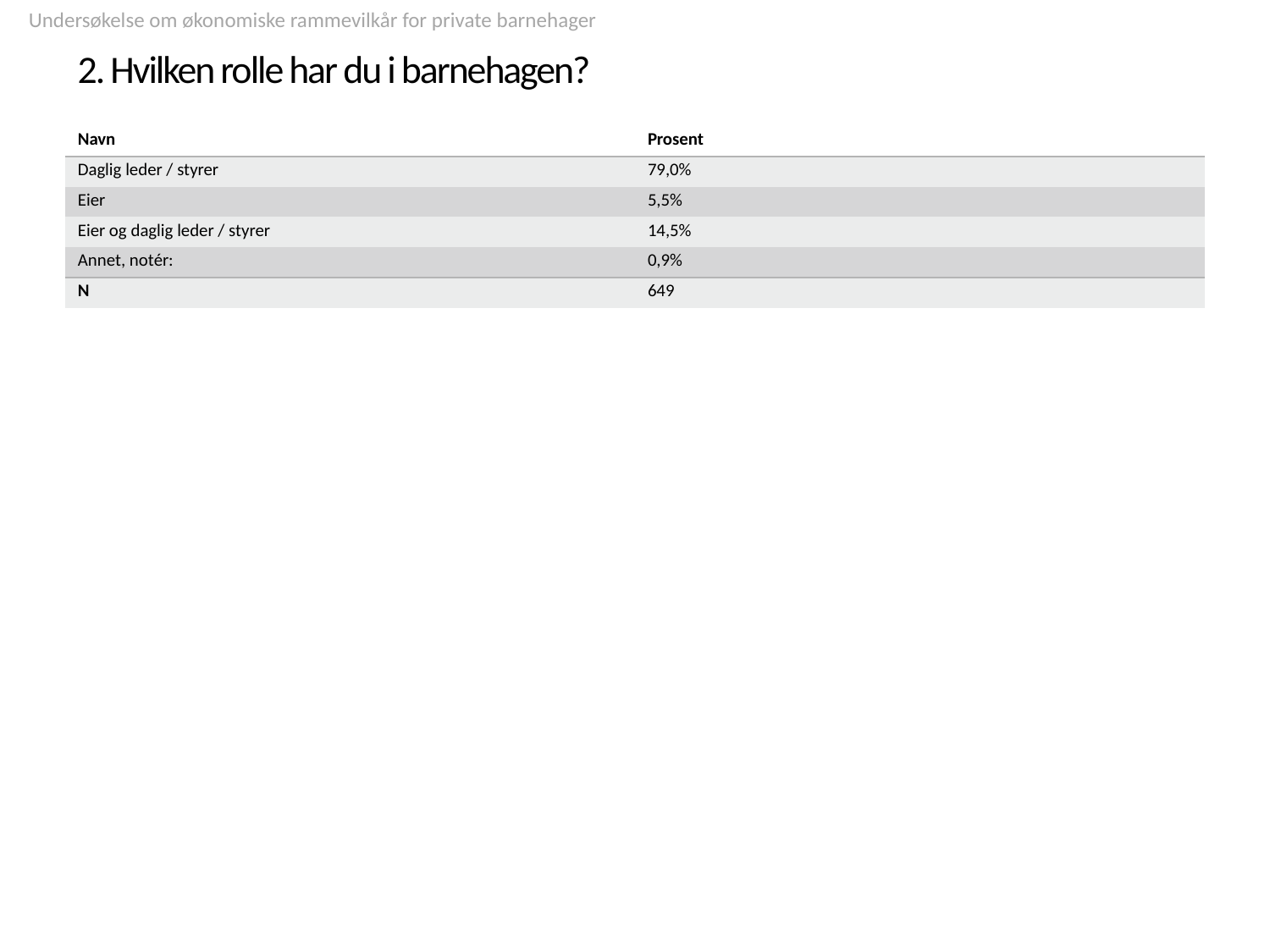

Undersøkelse om økonomiske rammevilkår for private barnehager
# 2. Hvilken rolle har du i barnehagen?
| Navn | Prosent |
| --- | --- |
| Daglig leder / styrer | 79,0% |
| Eier | 5,5% |
| Eier og daglig leder / styrer | 14,5% |
| Annet, notér: | 0,9% |
| N | 649 |